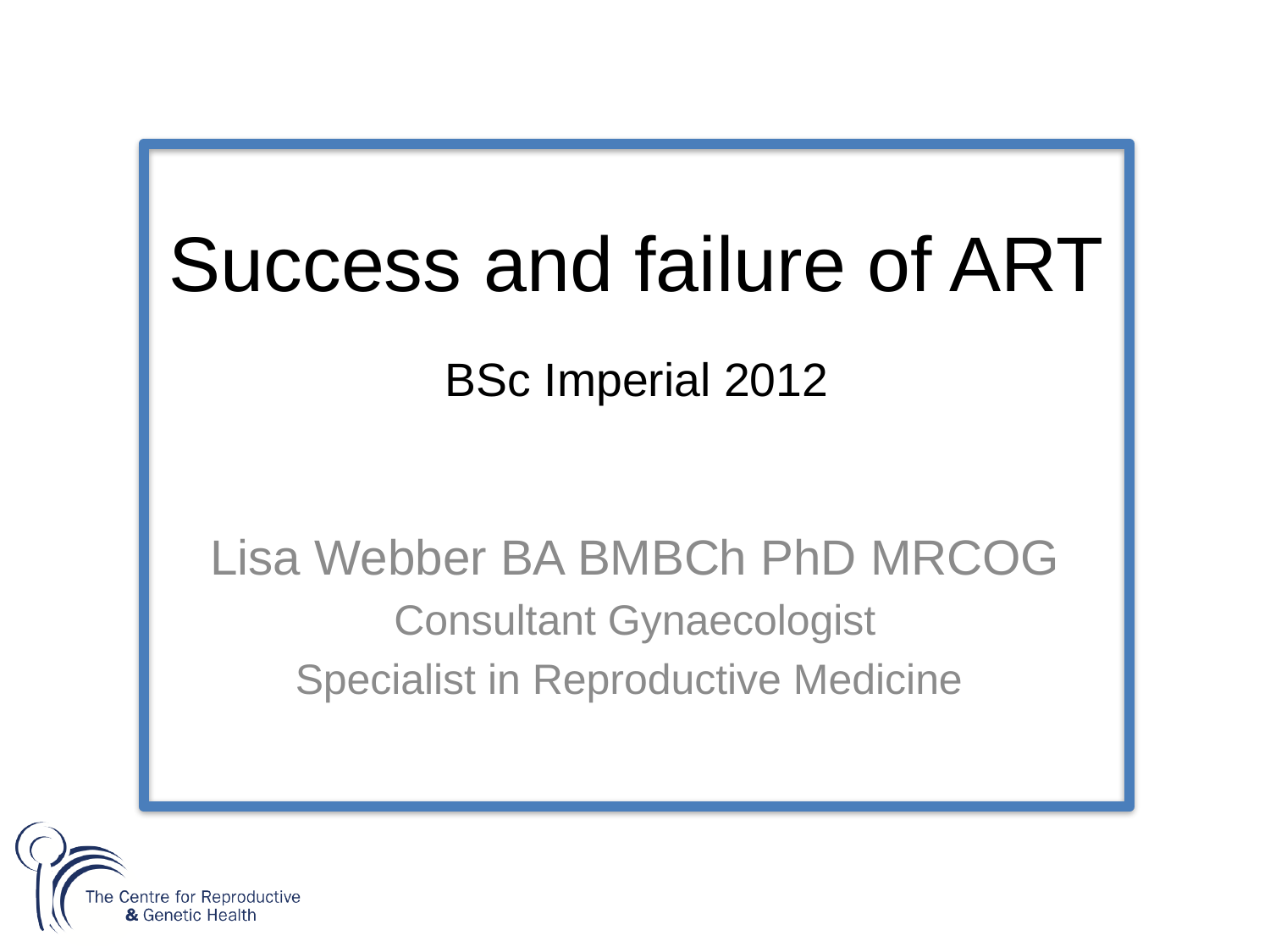

# Success and failure of ART BSc Imperial 2012
Lisa Webber BA BMBCh PhD MRCOG
Consultant Gynaecologist
Specialist in Reproductive Medicine